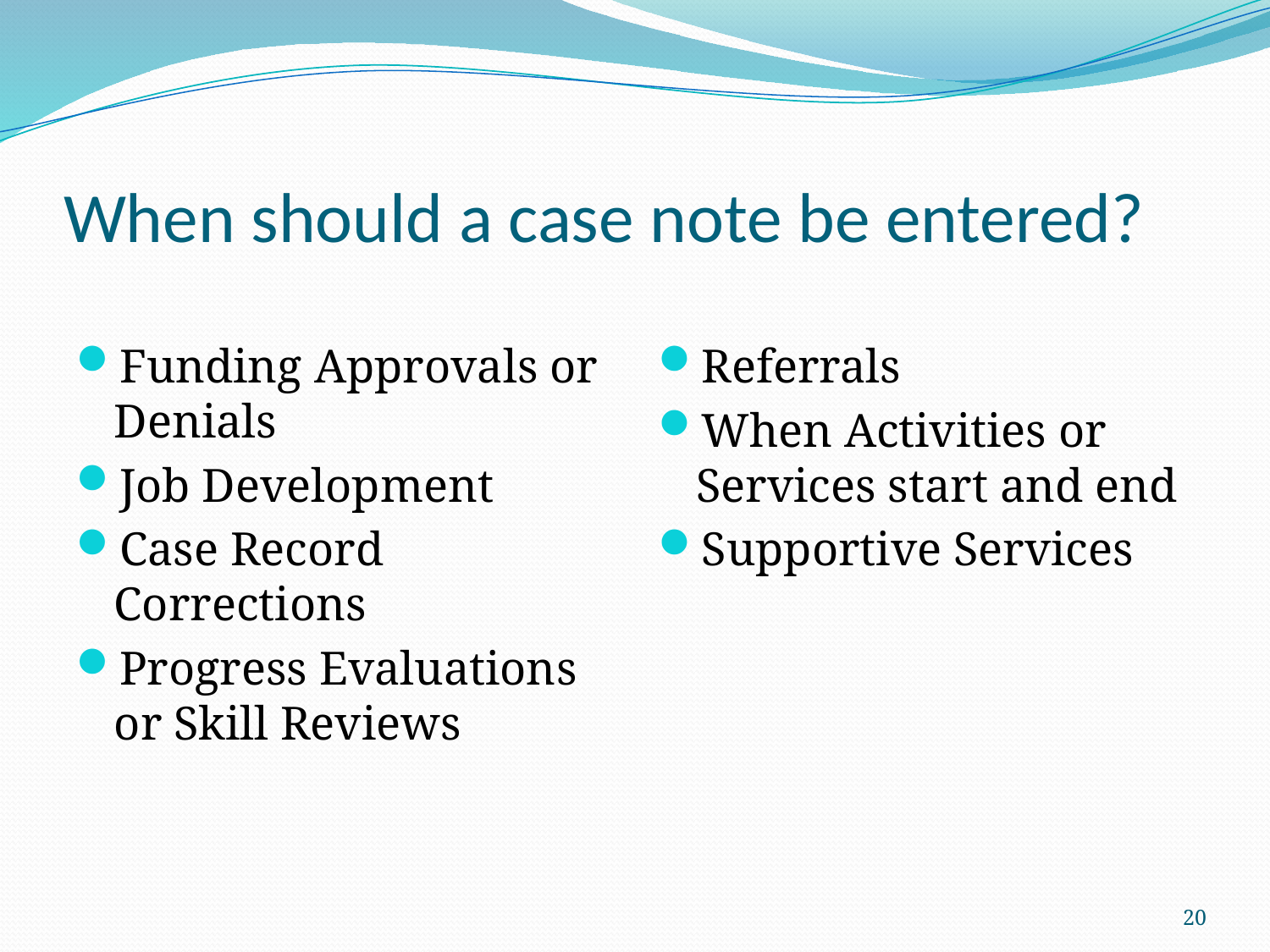

# When should a case note be entered?

Funding Approvals or Denials
Job Development
Case Record Corrections
Progress Evaluations or Skill Reviews

Referrals
When Activities or Services start and end
Supportive Services
20